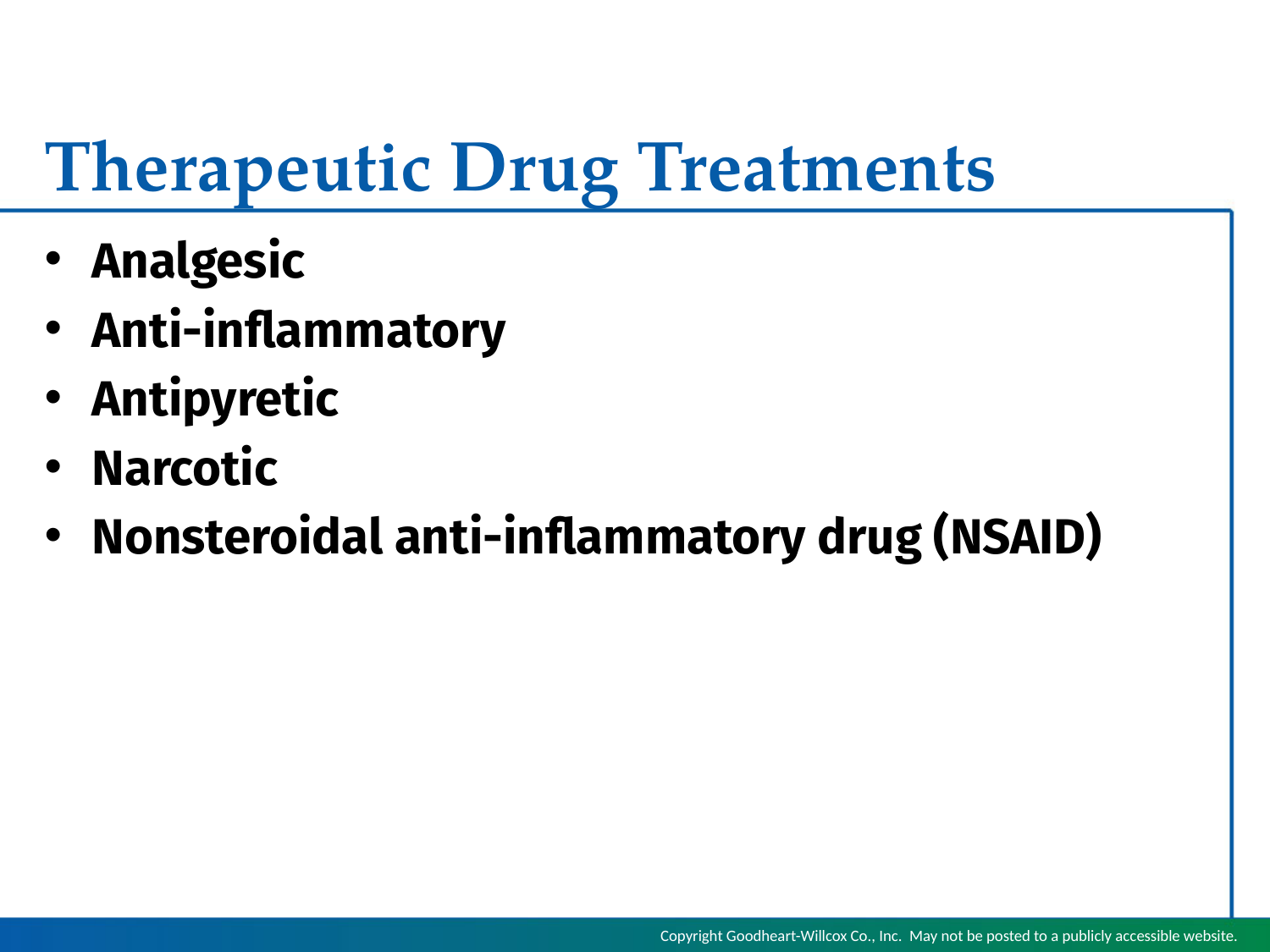

# Therapeutic Drug Treatments
Analgesic
Anti-inflammatory
Antipyretic
Narcotic
Nonsteroidal anti-inflammatory drug (NSAID)